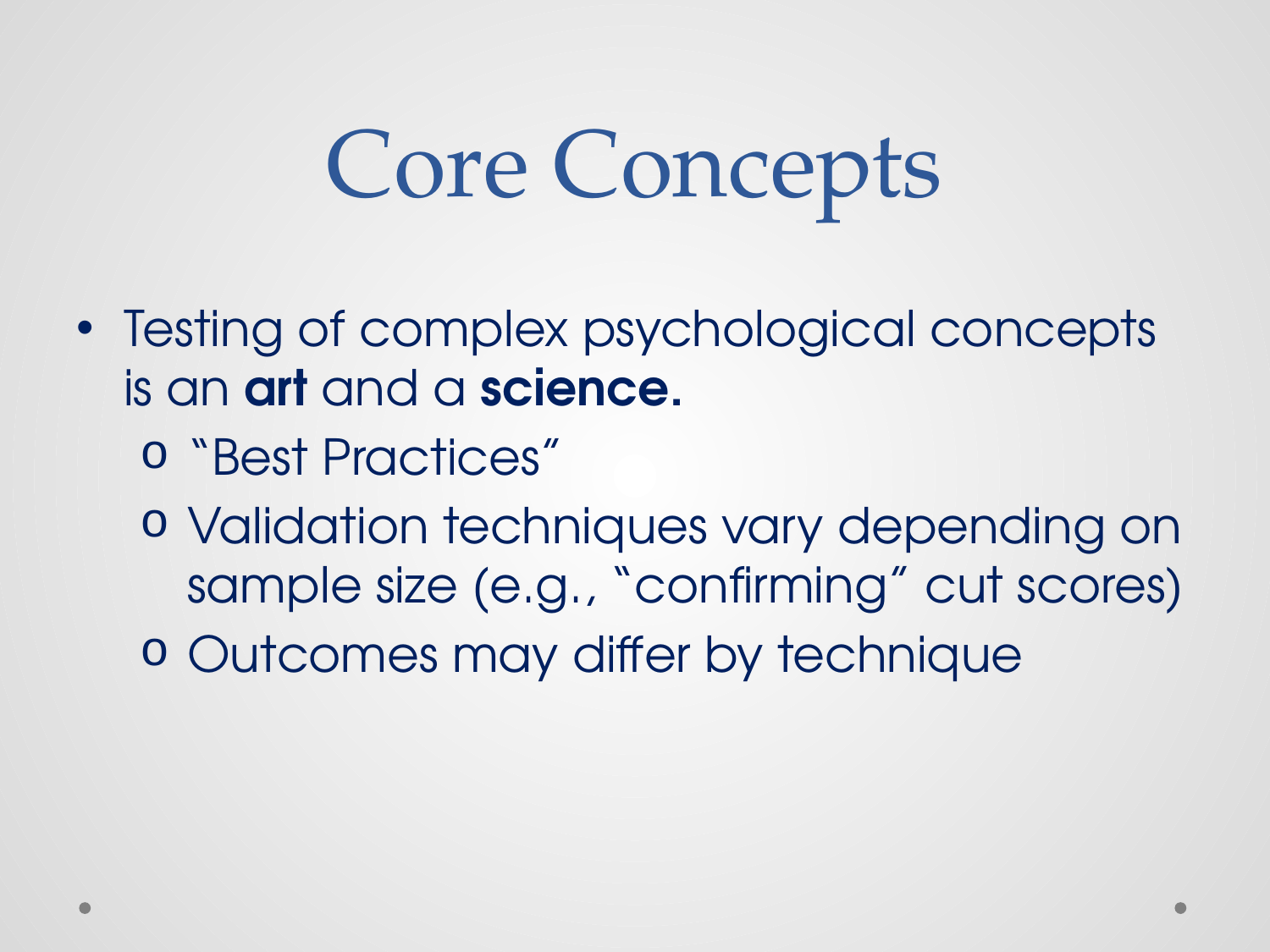

# Core Concepts

Testing of complex psychological concepts is an art and a science.
“Best Practices”
Validation techniques vary depending on sample size (e.g., “confirming” cut scores)
Outcomes may differ by technique